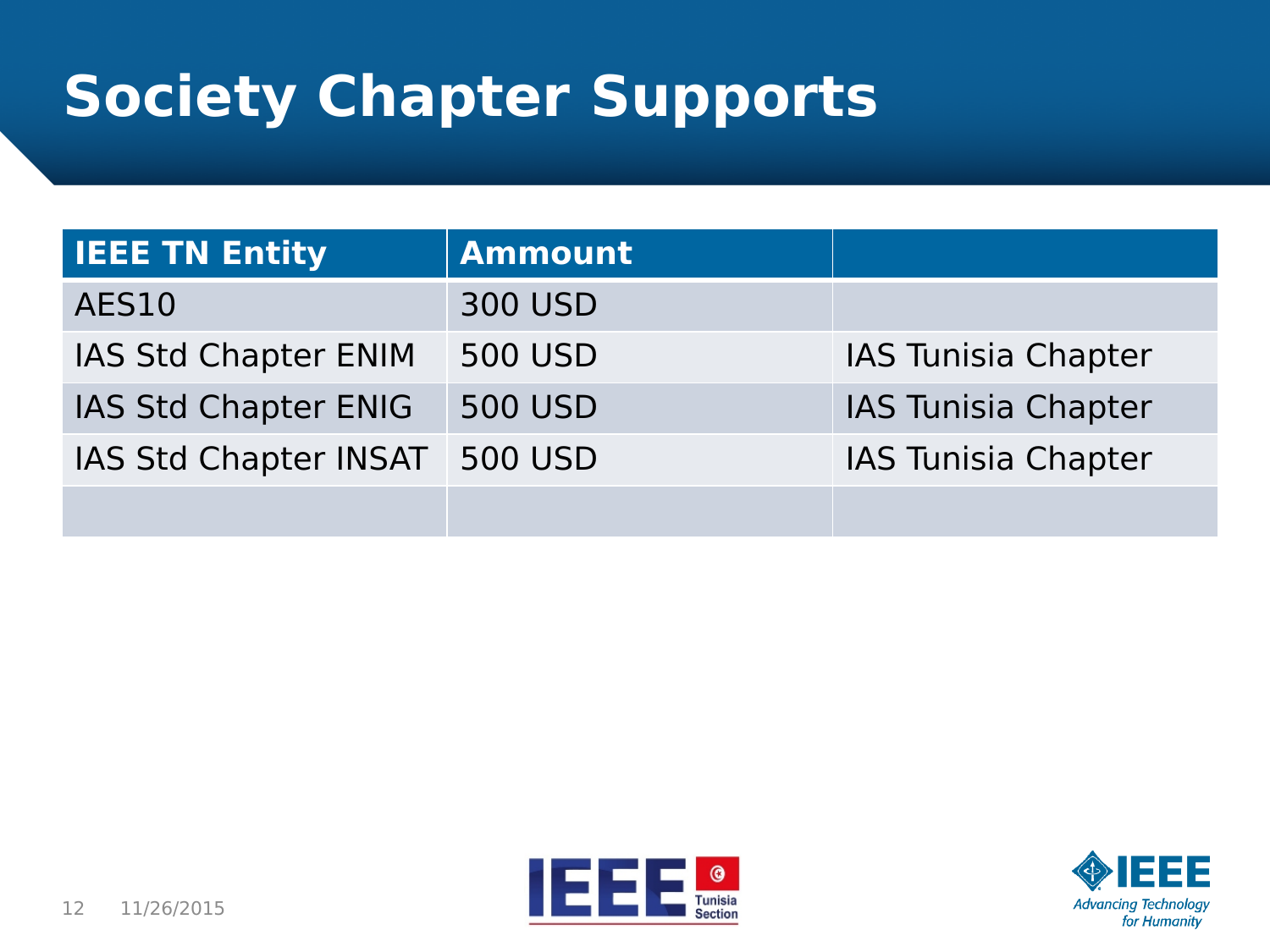

# Society Chapter Supports
| IEEE TN Entity | Ammount |  |
| --- | --- | --- |
| AES10 | 300 USD |  |
| IAS Std Chapter ENIM | 500 USD | IAS Tunisia Chapter |
| IAS Std Chapter ENIG | 500 USD | IAS Tunisia Chapter |
| IAS Std Chapter INSAT | 500 USD | IAS Tunisia Chapter |
|  |  |  |
12
11/26/2015